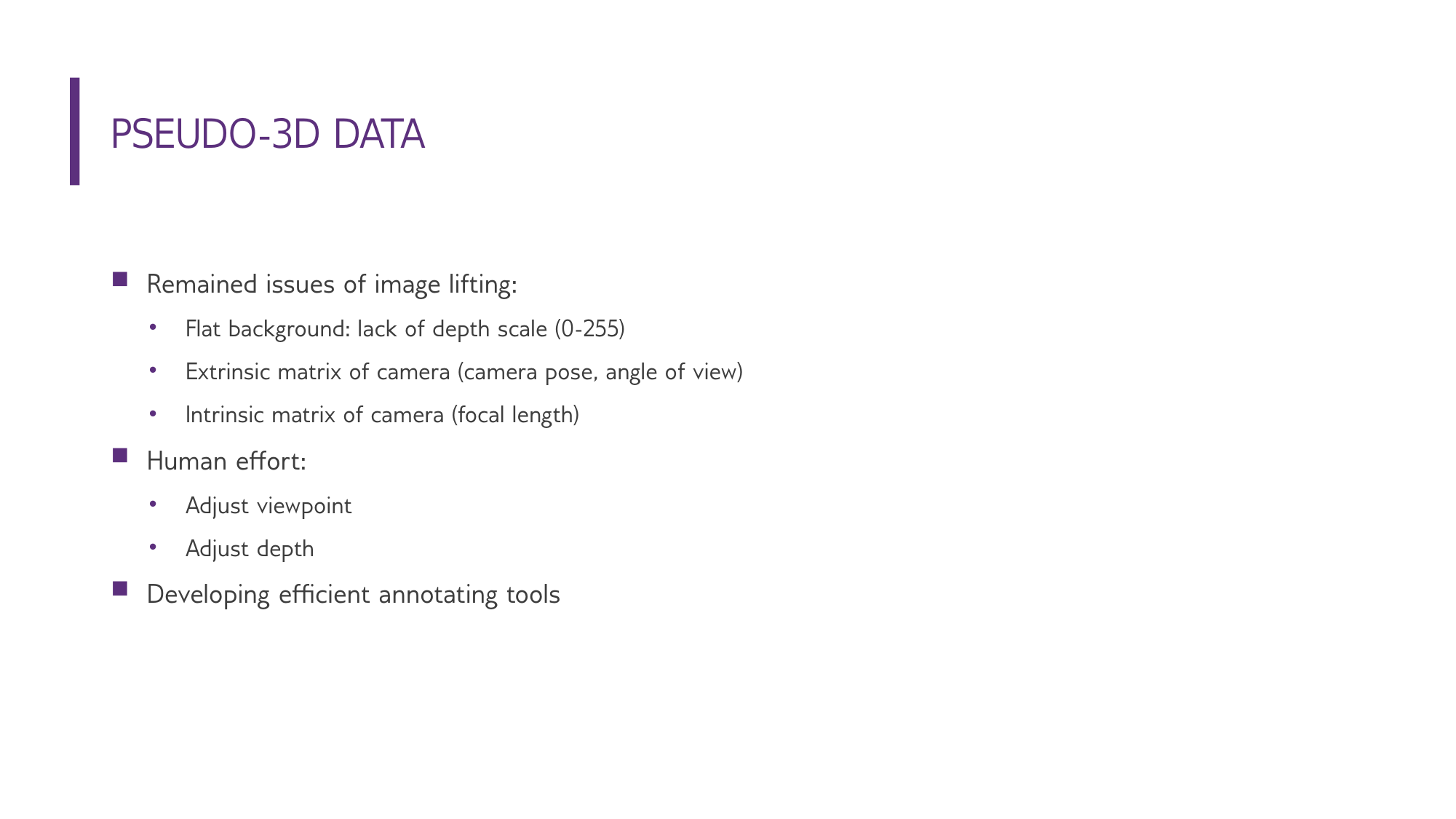

# Pseudo-3D data
Remained issues of image lifting:
Flat background: lack of depth scale (0-255)
Extrinsic matrix of camera (camera pose, angle of view)
Intrinsic matrix of camera (focal length)
Human effort:
Adjust viewpoint
Adjust depth
Developing efficient annotating tools